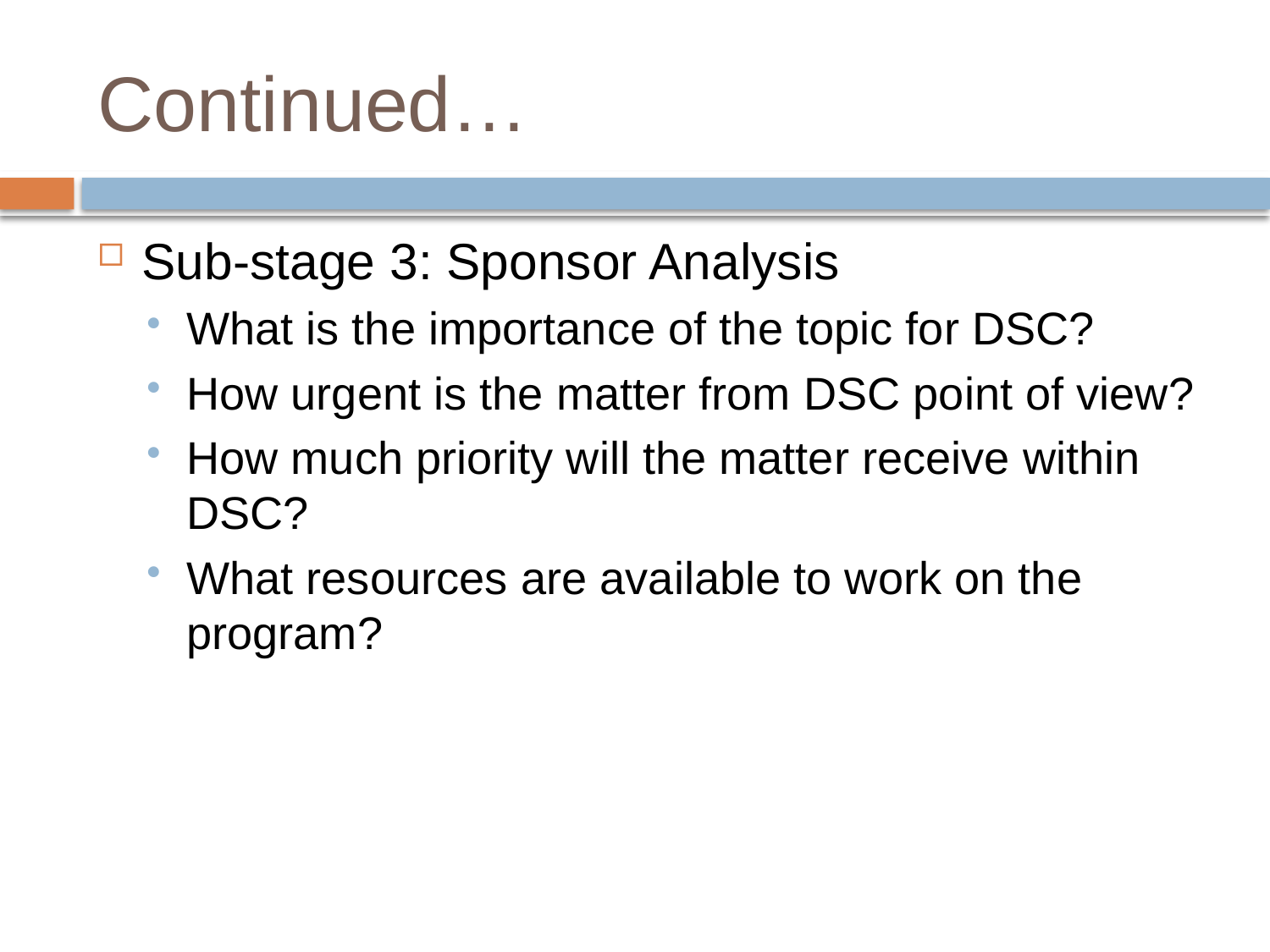

# Continued…
Sub-stage 3: Sponsor Analysis
What is the importance of the topic for DSC?
How urgent is the matter from DSC point of view?
How much priority will the matter receive within DSC?
What resources are available to work on the program?